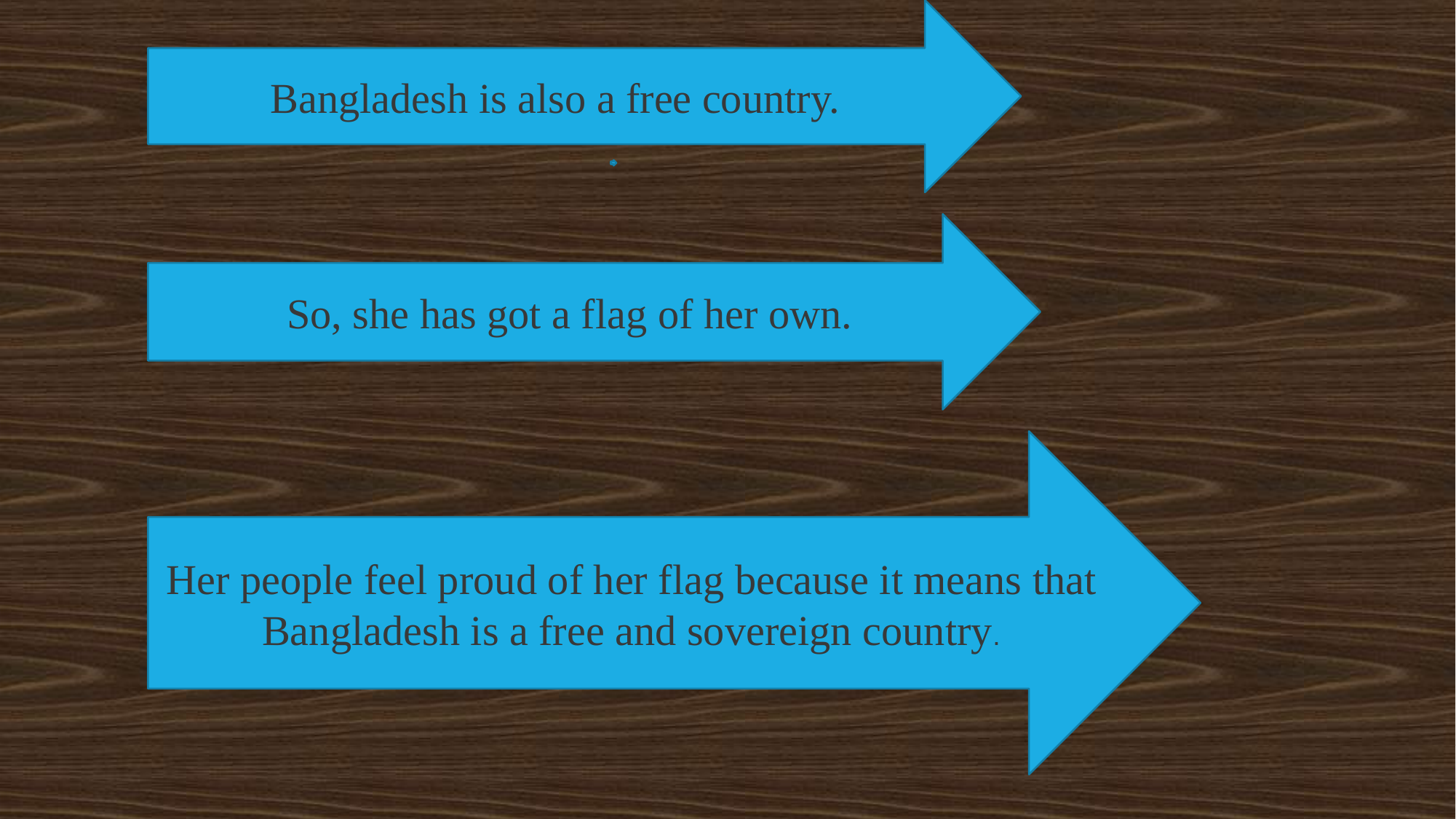

Bangladesh is also a free country.

 So, she has got a flag of her own.
Her people feel proud of her flag because it means that Bangladesh is a free and sovereign country.